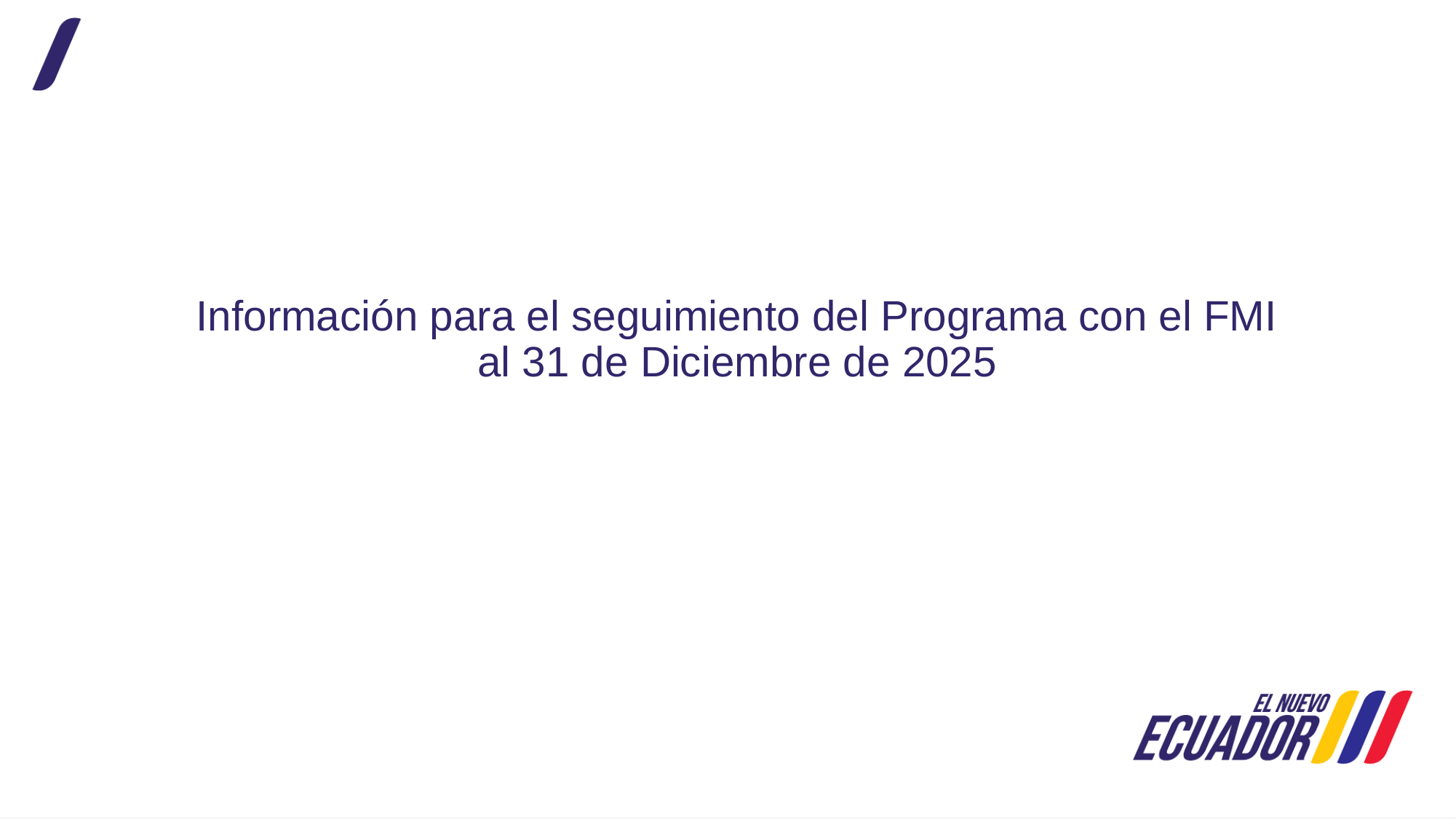

Información para el seguimiento del Programa con el FMI
al 31 de Diciembre de 2025